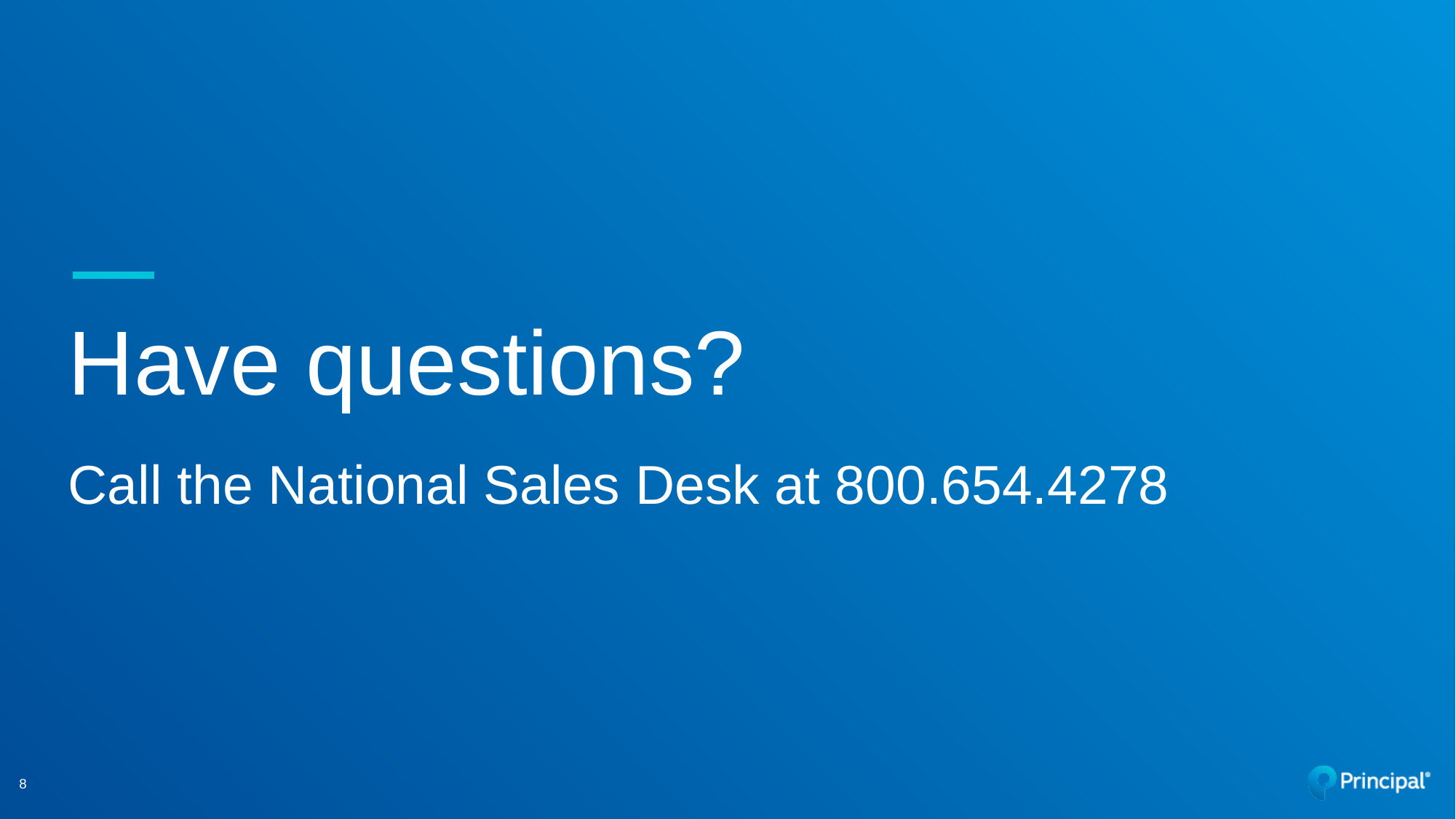

# Have questions? Call the National Sales Desk at 800.654.4278
8